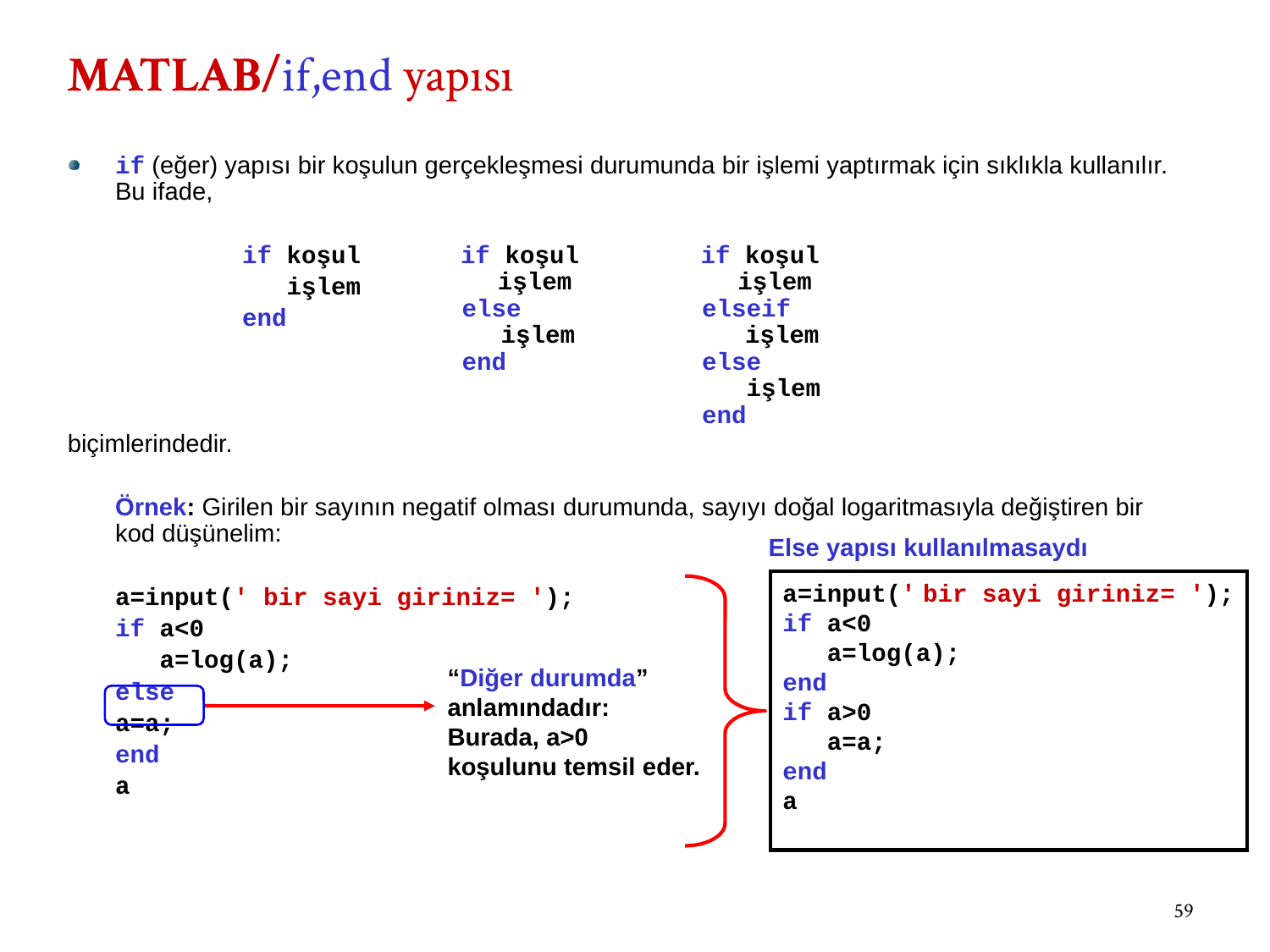

# MATLAB/if,end yapısı
if (eğer) yapısı bir koşulun gerçekleşmesi durumunda bir işlemi yaptırmak için sıklıkla kullanılır. Bu ifade,

		if koşul
		   işlem
		end

biçimlerindedir.

	Örnek: Girilen bir sayının negatif olması durumunda, sayıyı doğal logaritmasıyla değiştiren bir kod düşünelim:

	a=input(' bir sayi giriniz= ');
	if a<0
	   a=log(a);
	else
	a=a;
	end
	a
if koşul
  işlem
   else
   işlem
   end
if koşul
  işlem
   elseif
   işlem
   else
      işlem
   end
Else yapısı kullanılmasaydı
a=input(' bir sayi giriniz= ');
if a<0
   a=log(a);
end
if a>0
   a=a;
end
a

“Diğer durumda”
anlamındadır: Burada, a>0 koşulunu temsil eder.

59